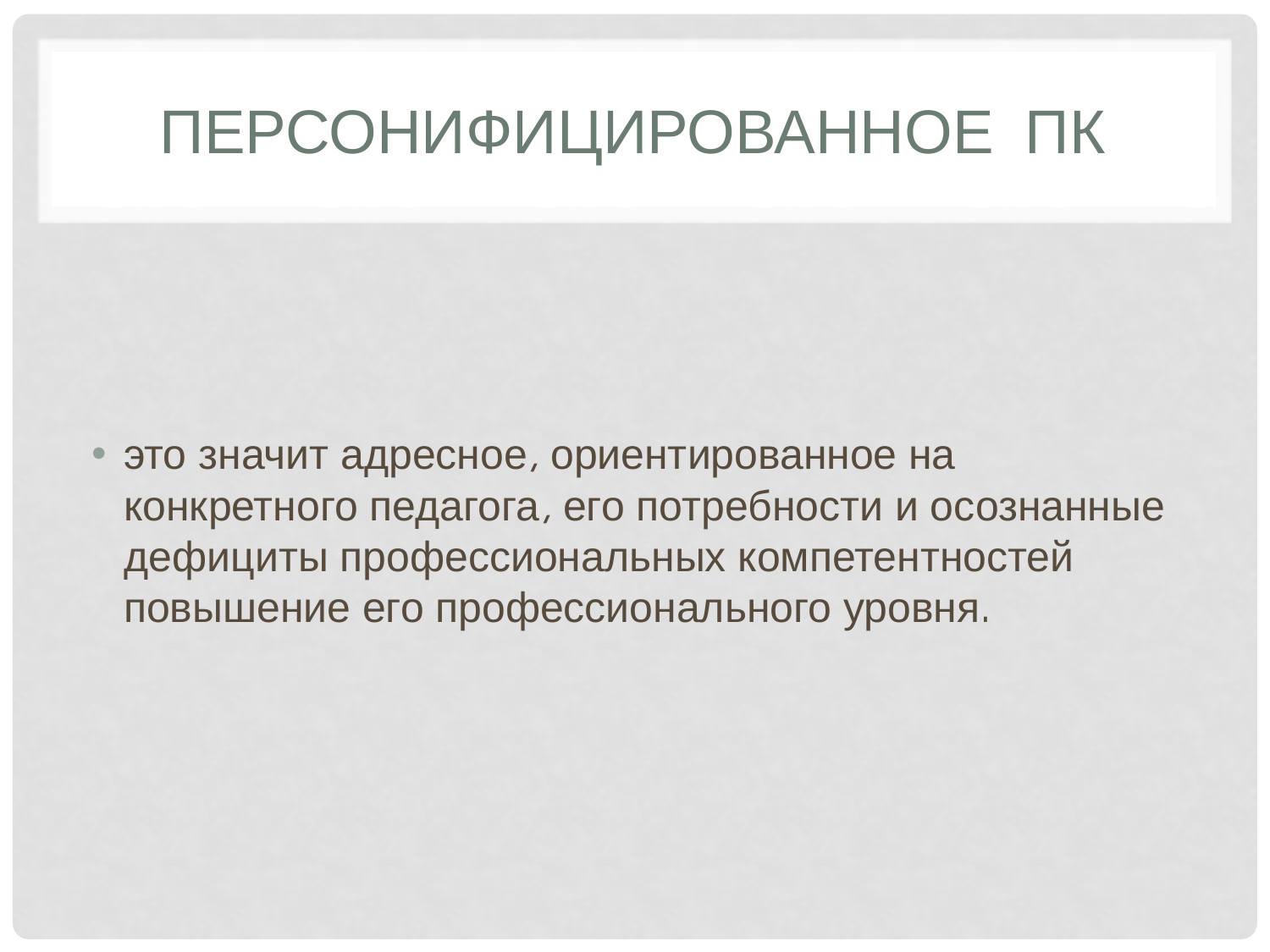

# Персонифицированное  ПК

это значит адресное, ориентированное на конкретного педагога, его потребности и осознанные дефициты профессиональных компетентностей повышение его профессионального уровня.